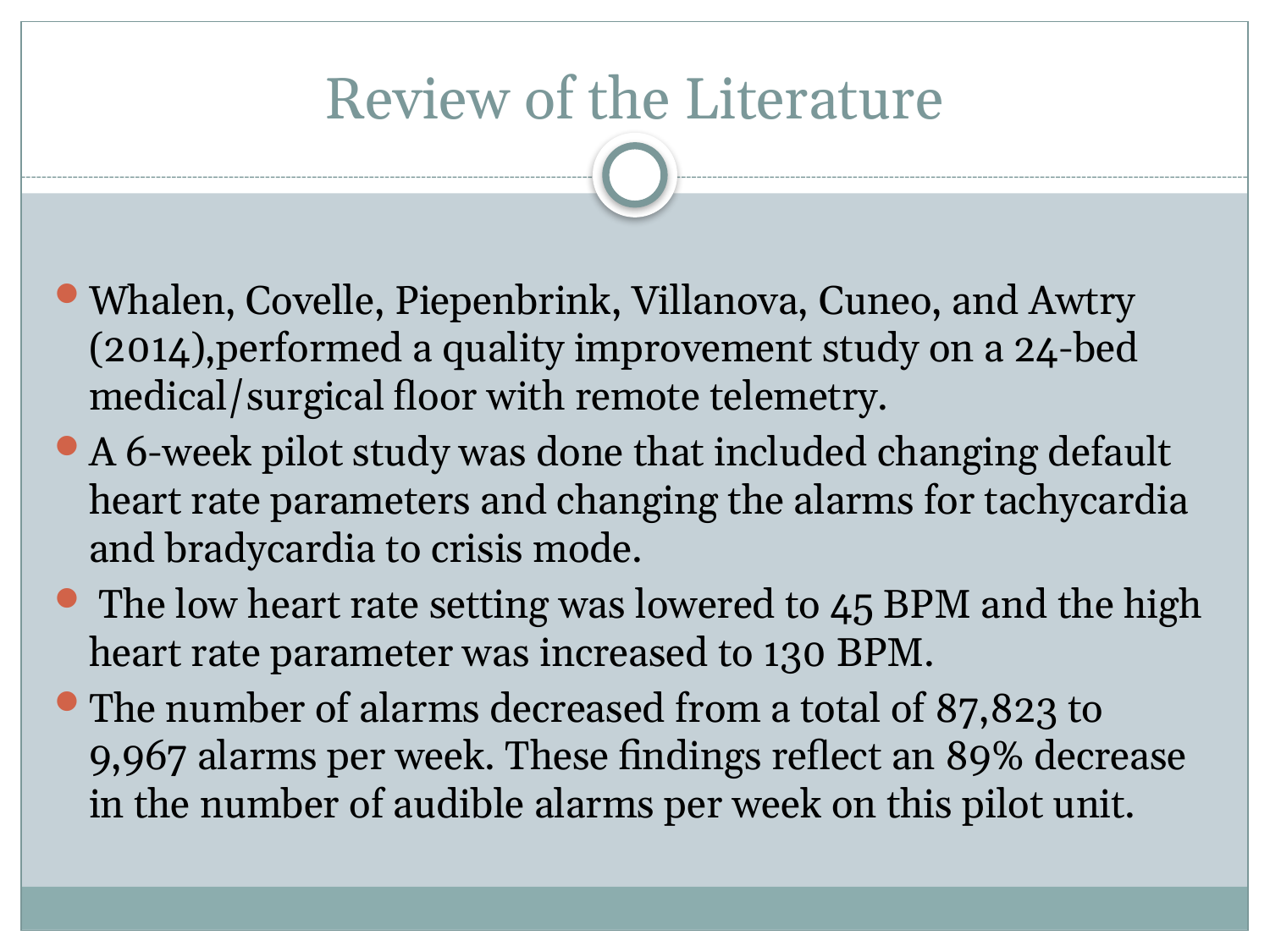

# Review of the Literature

Whalen, Covelle, Piepenbrink, Villanova, Cuneo, and Awtry (2014),performed a quality improvement study on a 24-bed medical/surgical floor with remote telemetry.
A 6-week pilot study was done that included changing default heart rate parameters and changing the alarms for tachycardia and bradycardia to crisis mode.
 The low heart rate setting was lowered to 45 BPM and the high heart rate parameter was increased to 130 BPM.
The number of alarms decreased from a total of 87,823 to 9,967 alarms per week. These findings reflect an 89% decrease in the number of audible alarms per week on this pilot unit.